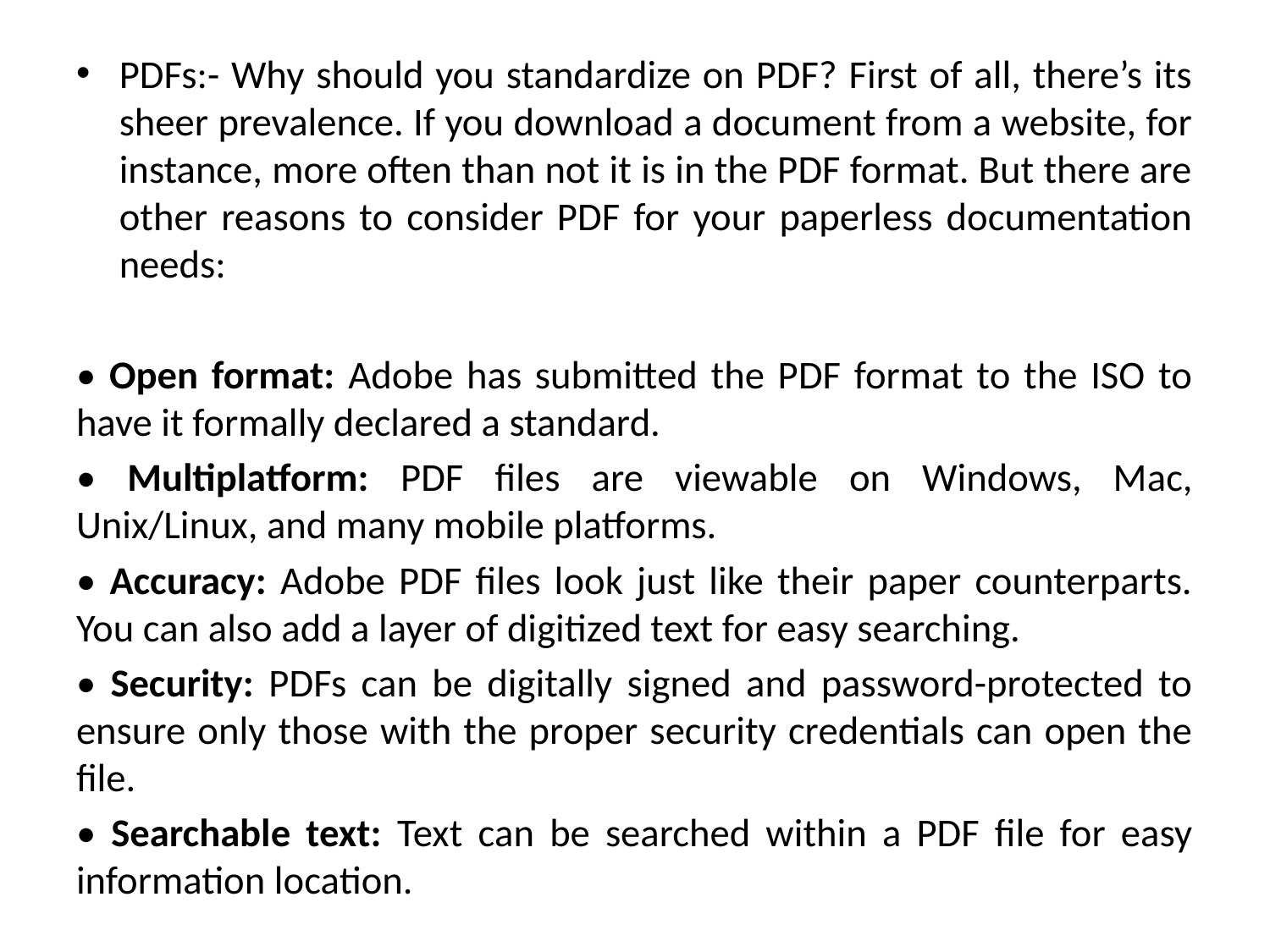

PDFs:- Why should you standardize on PDF? First of all, there’s its sheer prevalence. If you download a document from a website, for instance, more often than not it is in the PDF format. But there are other reasons to consider PDF for your paperless documentation needs:

• Open format: Adobe has submitted the PDF format to the ISO to have it formally declared a standard.
• Multiplatform: PDF files are viewable on Windows, Mac, Unix/Linux, and many mobile platforms.
• Accuracy: Adobe PDF files look just like their paper counterparts. You can also add a layer of digitized text for easy searching.
• Security: PDFs can be digitally signed and password-protected to ensure only those with the proper security credentials can open the file.
• Searchable text: Text can be searched within a PDF file for easy information location.